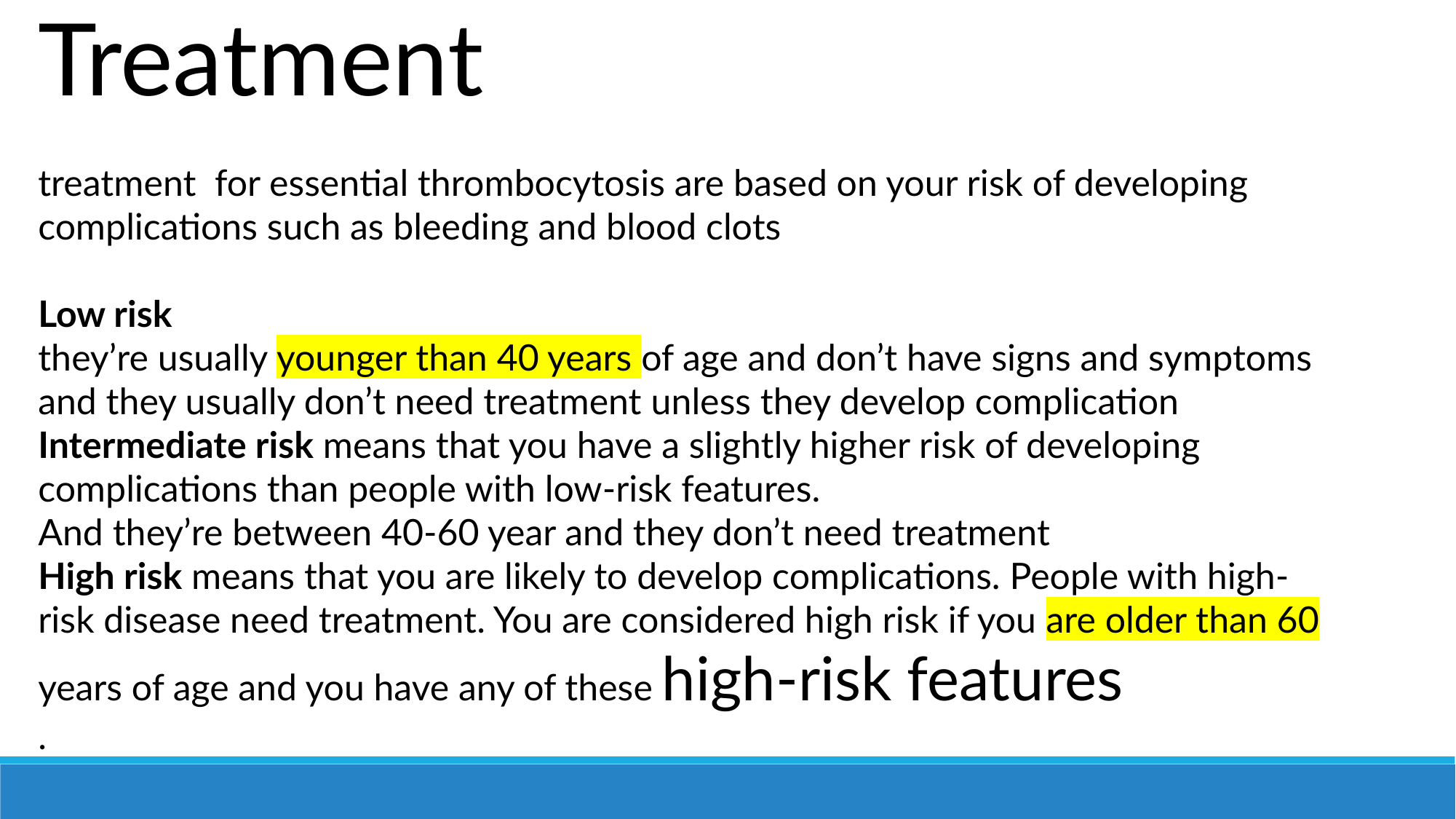

Treatment
treatment  for essential thrombocytosis are based on your risk of developing complications such as bleeding and blood clots
Low risk
they’re usually younger than 40 years of age and don’t have signs and symptoms and they usually don’t need treatment unless they develop complication
Intermediate risk means that you have a slightly higher risk of developing complications than people with low-risk features.
And they’re between 40-60 year and they don’t need treatment
High risk means that you are likely to develop complications. People with high-risk disease need treatment. You are considered high risk if you are older than 60 years of age and you have any of these high-risk features
.